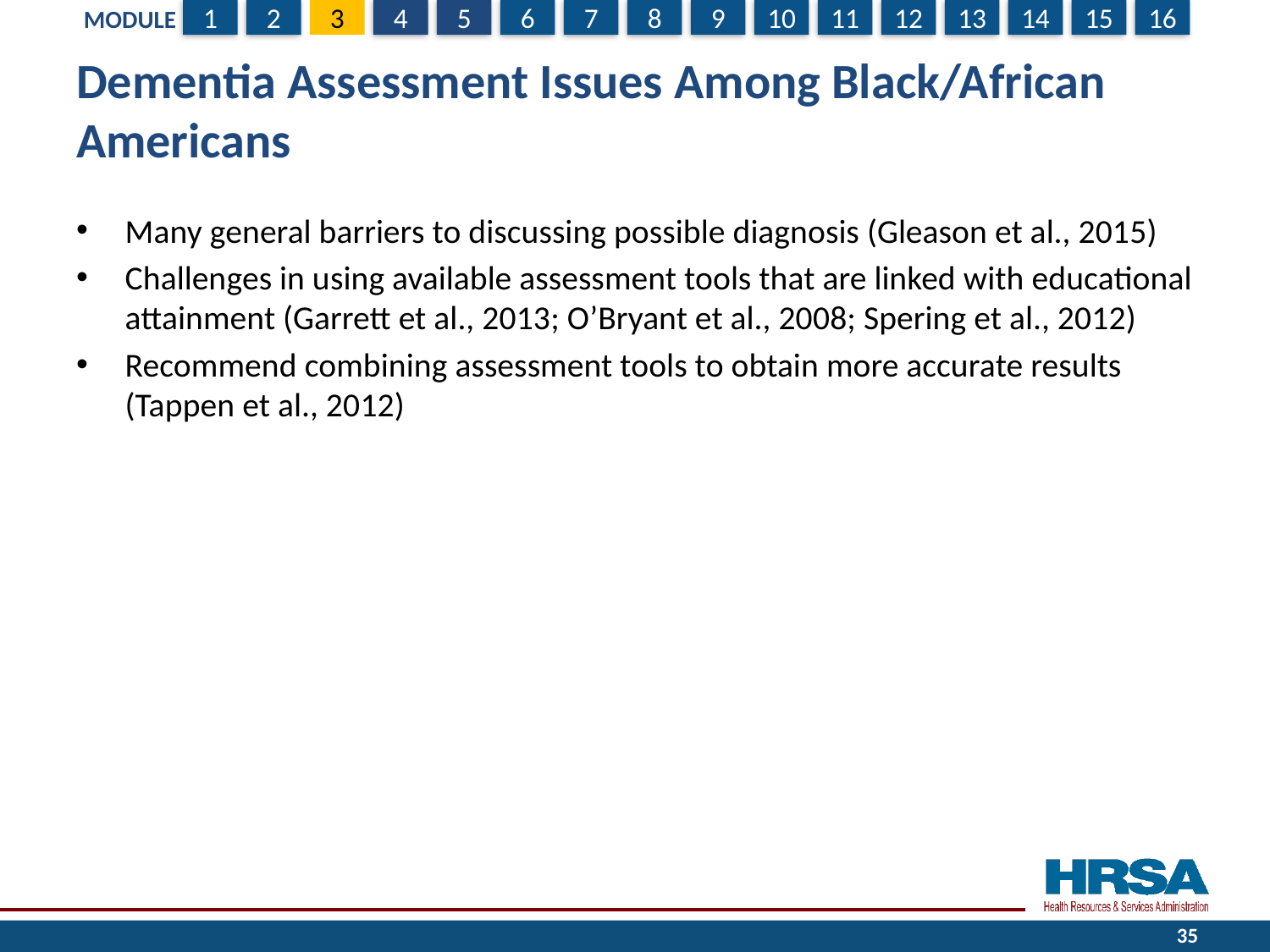

# Dementia Assessment Issues Among Black/African Americans
Many general barriers to discussing possible diagnosis (Gleason et al., 2015)
Challenges in using available assessment tools that are linked with educational attainment (Garrett et al., 2013; O’Bryant et al., 2008; Spering et al., 2012)
Recommend combining assessment tools to obtain more accurate results (Tappen et al., 2012)